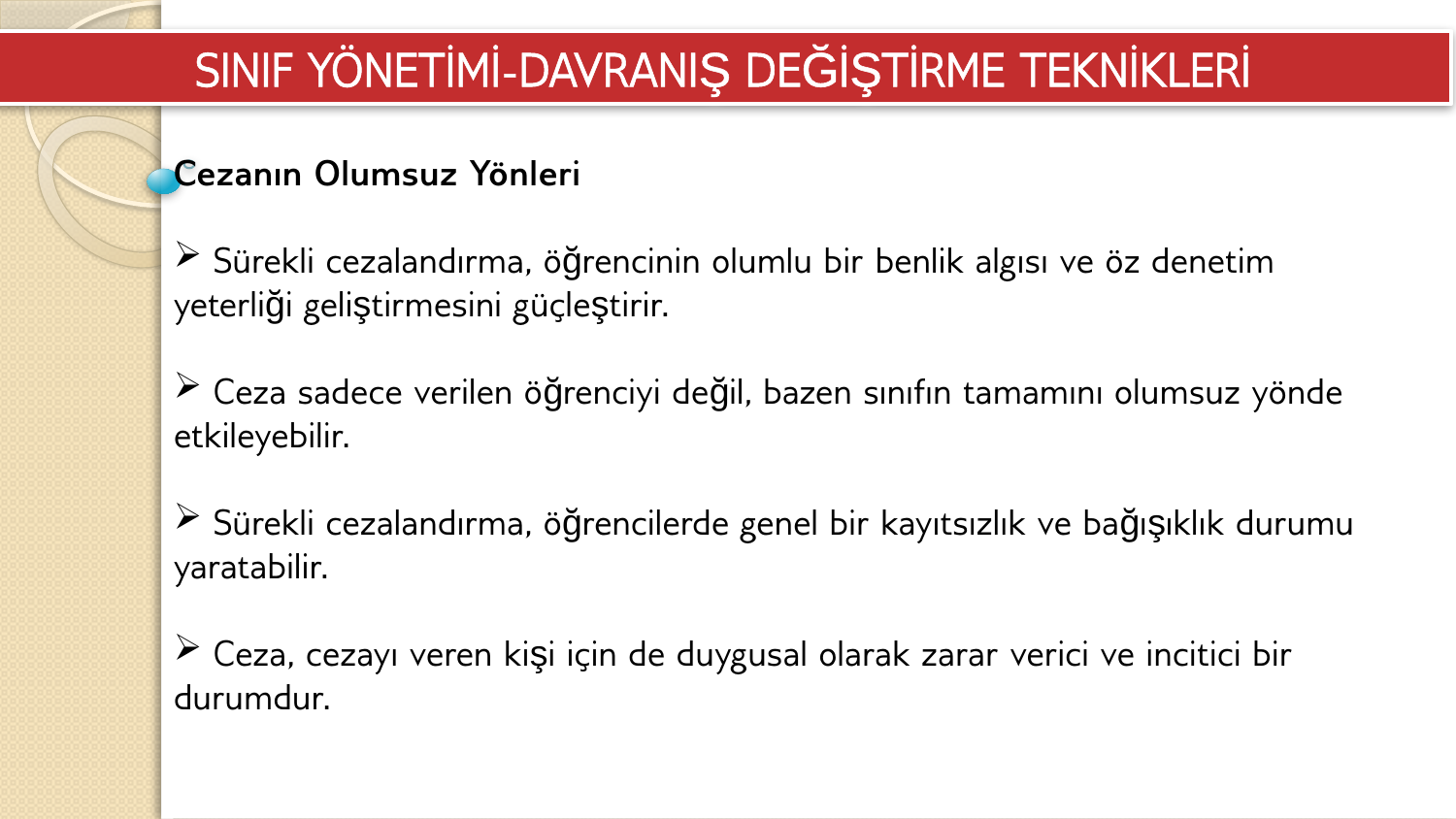

SINIF YÖNETİMİ-DAVRANIŞ DEĞİŞTİRME TEKNİKLERİ
Cezanın Olumsuz Yönleri

 Sürekli cezalandırma, öğrencinin olumlu bir benlik algısı ve öz denetim yeterliği geliştirmesini güçleştirir.

 Ceza sadece verilen öğrenciyi değil, bazen sınıfın tamamını olumsuz yönde etkileyebilir.

 Sürekli cezalandırma, öğrencilerde genel bir kayıtsızlık ve bağışıklık durumu yaratabilir.

 Ceza, cezayı veren kişi için de duygusal olarak zarar verici ve incitici bir durumdur.